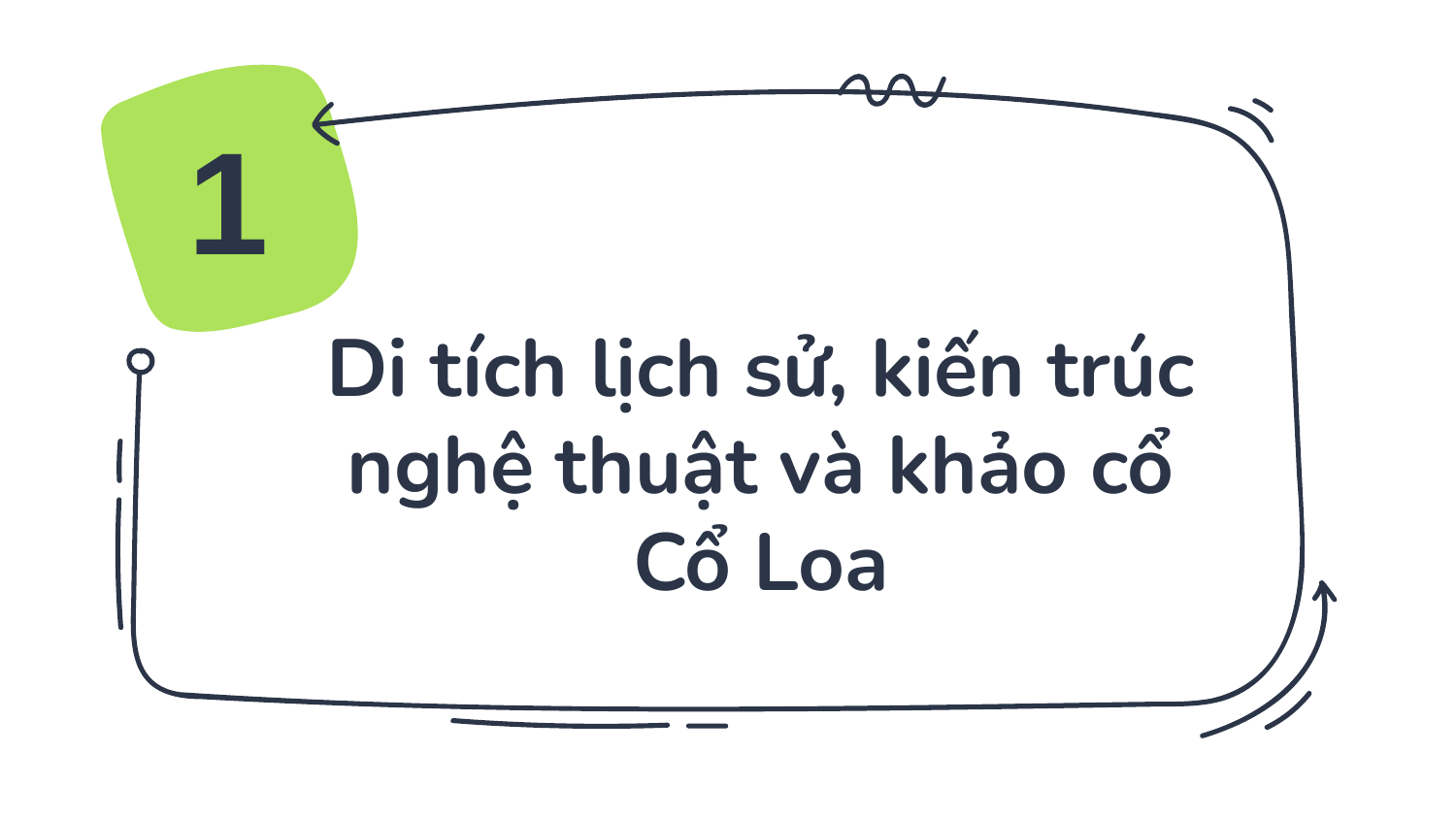

1
Di tích lịch sử, kiến trúc nghệ thuật và khảo cổ Cổ Loa